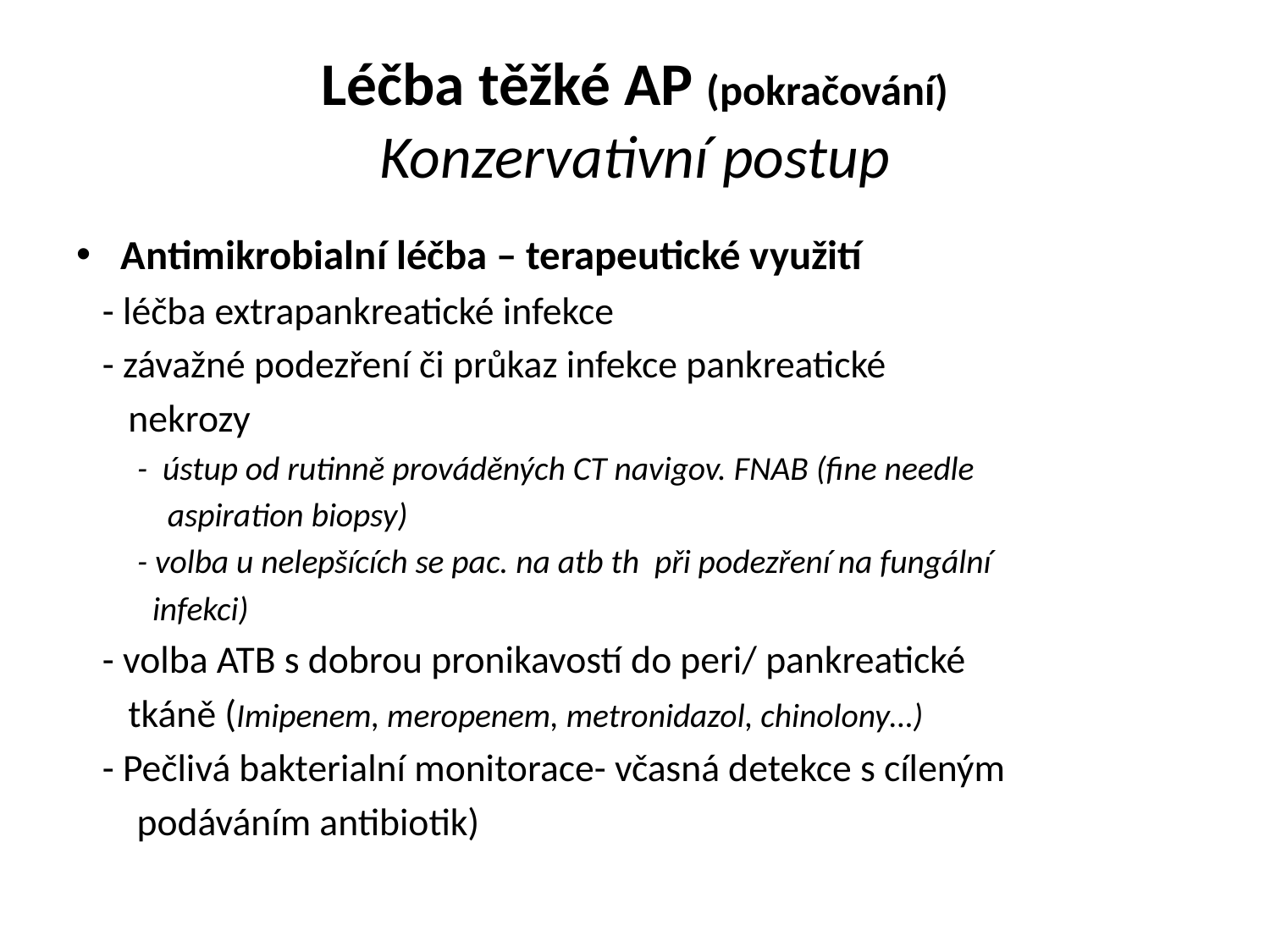

# Léčba těžké AP (pokračování) Konzervativní postup
Antimikrobialní léčba – terapeutické využití
   - léčba extrapankreatické infekce
   - závažné podezření či průkaz infekce pankreatické
      nekrozy
        -  ústup od rutinně prováděných CT navigov. FNAB (fine needle
            aspiration biopsy)
        - volba u nelepšících se pac. na atb th  při podezření na fungální
          infekci)
   - volba ATB s dobrou pronikavostí do peri/ pankreatické
      tkáně (Imipenem, meropenem, metronidazol, chinolony…)
   - Pečlivá bakterialní monitorace- včasná detekce s cíleným
       podáváním antibiotik)